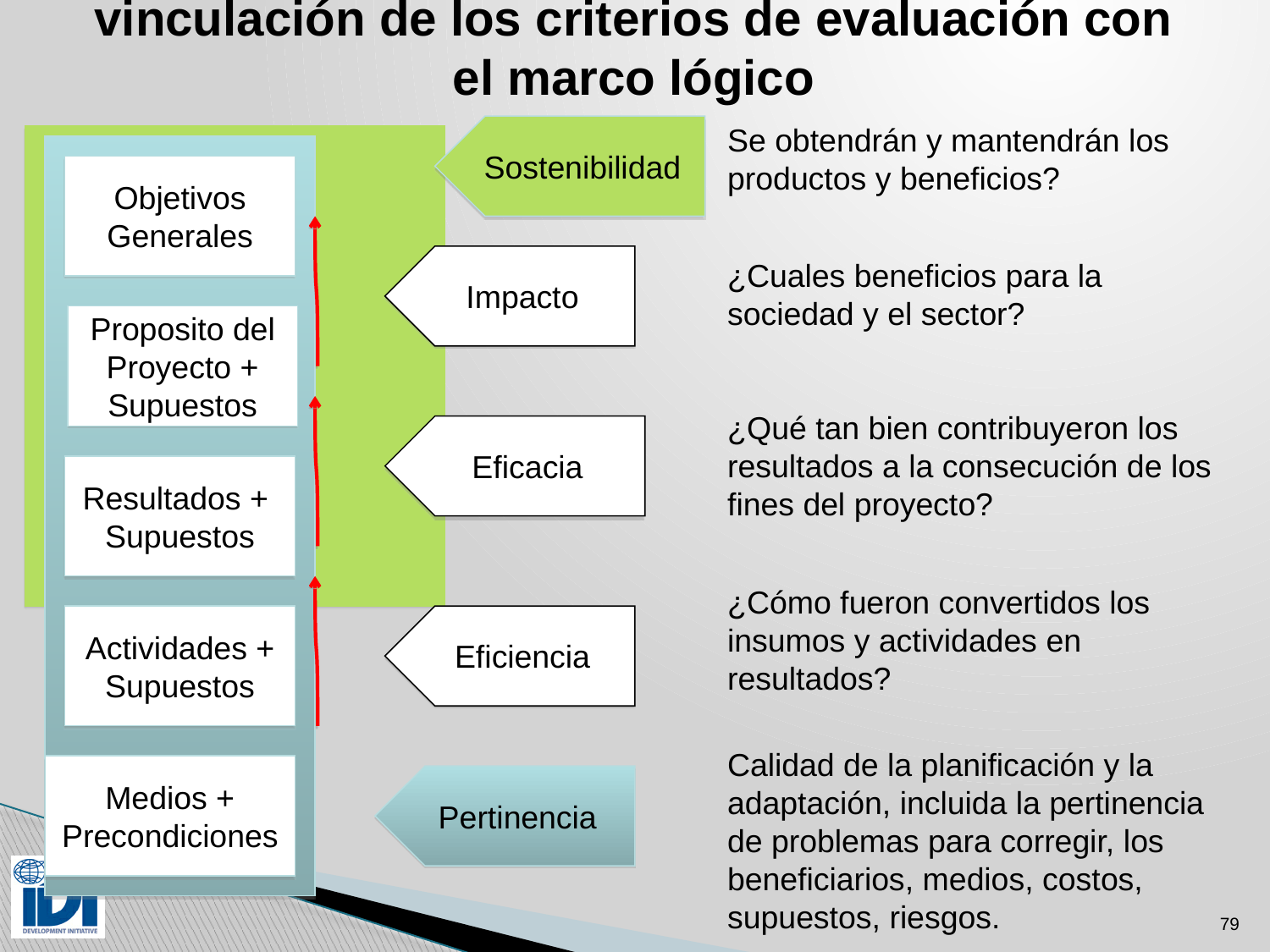

Se obtendrán y mantendrán los productos y beneficios?

¿Cuales beneficios para la sociedad y el sector?

¿Qué tan bien contribuyeron los resultados a la consecución de los fines del proyecto?

¿Cómo fueron convertidos los insumos y actividades en resultados?

Calidad de la planificación y la adaptación, incluida la pertinencia de problemas para corregir, los beneficiarios, medios, costos, supuestos, riesgos.
vinculación de los criterios de evaluación con el marco lógico
Sostenibilidad

Objetivos Generales
Impacto
Proposito del Proyecto + Supuestos
Eficacia
Resultados +
Supuestos
Actividades + Supuestos
Eficiencia
Medios + Precondiciones
Pertinencia
79